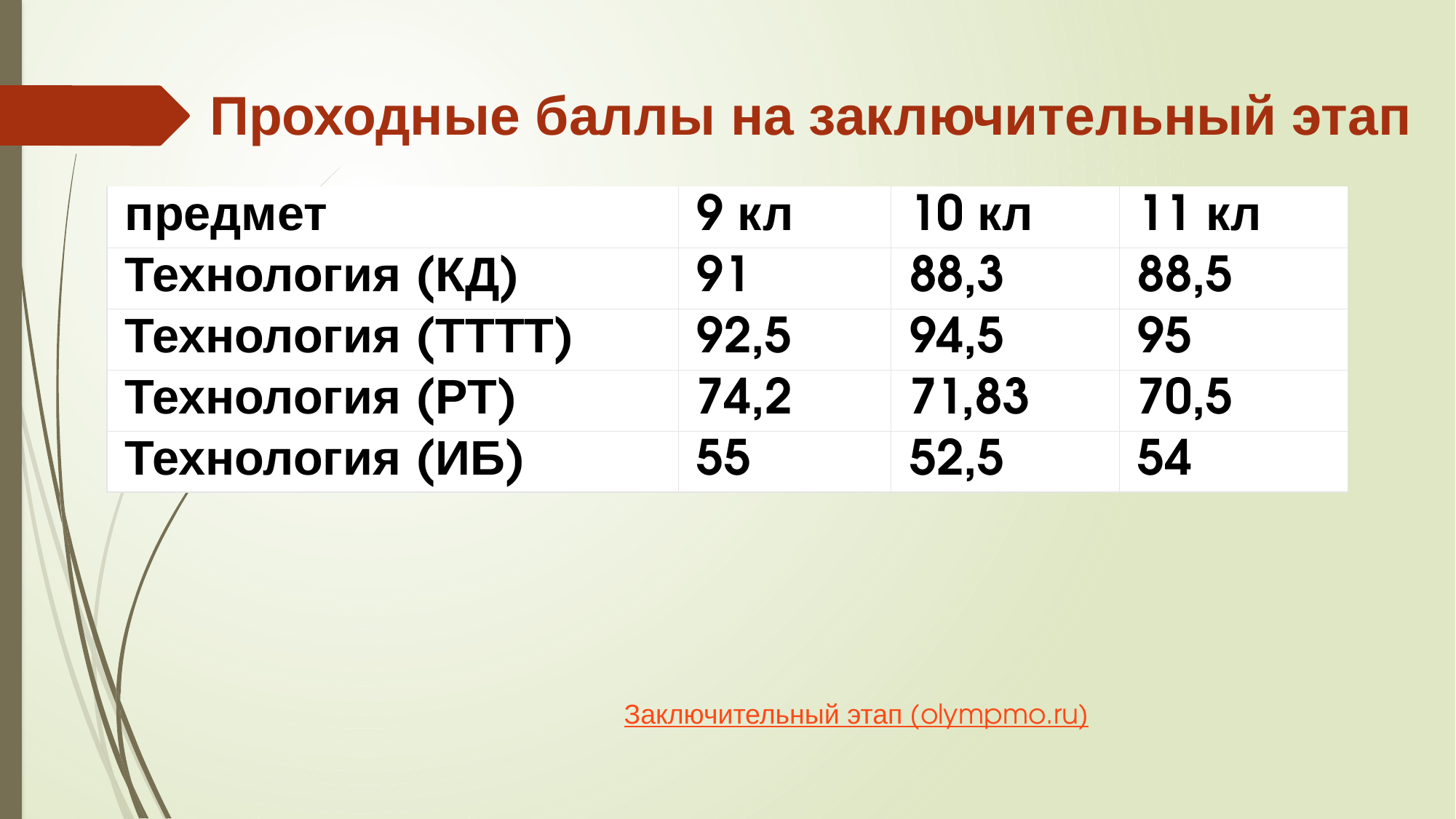

# Проходные баллы на заключительный этап
| предмет | 9 кл | 10 кл | 11 кл |
| --- | --- | --- | --- |
| Технология (КД) | 91 | 88,3 | 88,5 |
| Технология (ТТТТ) | 92,5 | 94,5 | 95 |
| Технология (РТ) | 74,2 | 71,83 | 70,5 |
| Технология (ИБ) | 55 | 52,5 | 54 |
Заключительный этап (olympmo.ru)